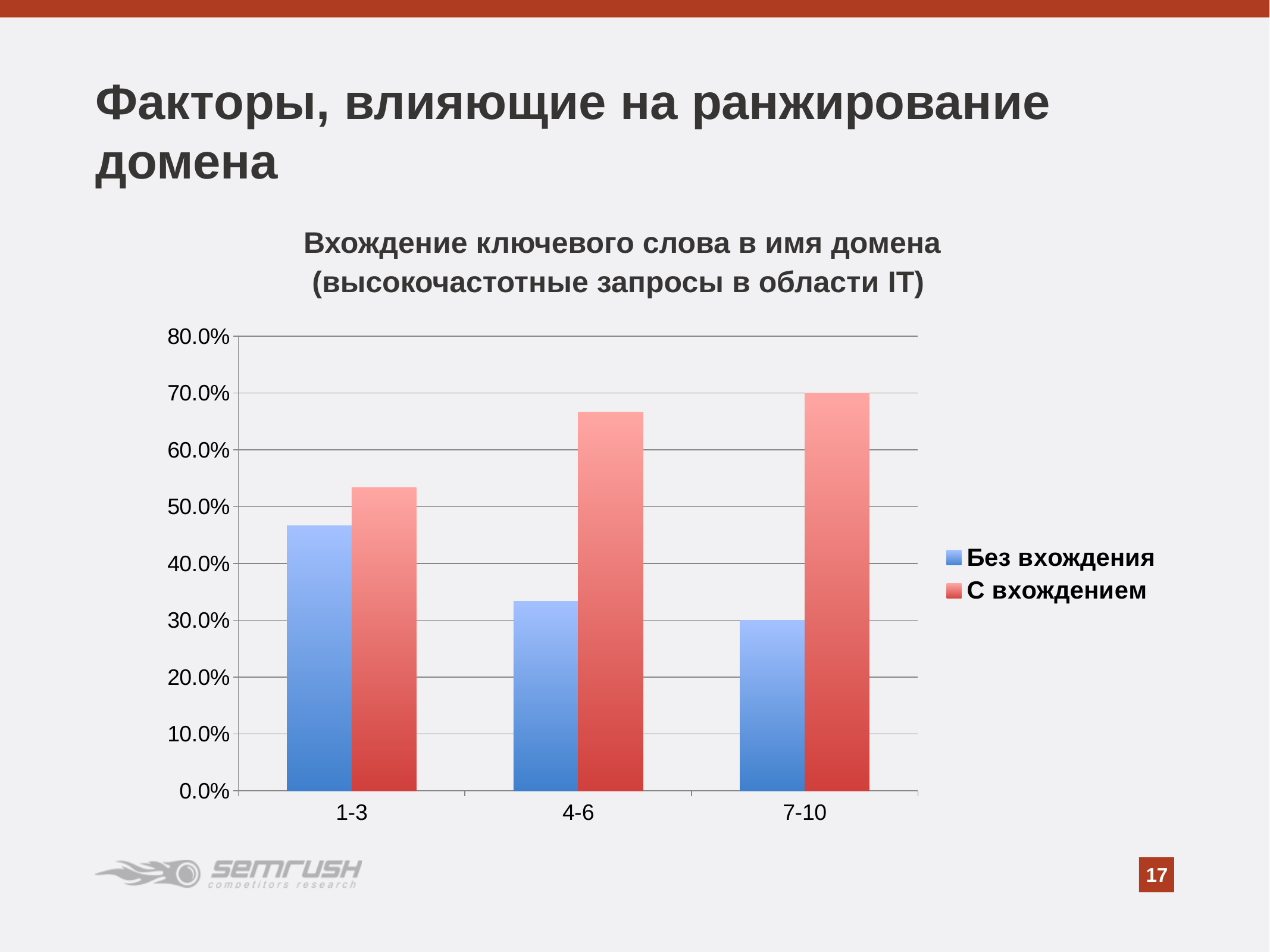

Факторы, влияющие на ранжирование домена
Вхождение ключевого слова в имя домена
(высокочастотные запросы в области IT)

### Chart

| Category | Без вхождения | С вхождением |
|---|---|---|
| 1-3 | 0.466666666666667 | 0.533333333333333 |
| 4-6 | 0.333333333333333 | 0.666666666666667 |
| 7-10 | 0.3 | 0.7 |